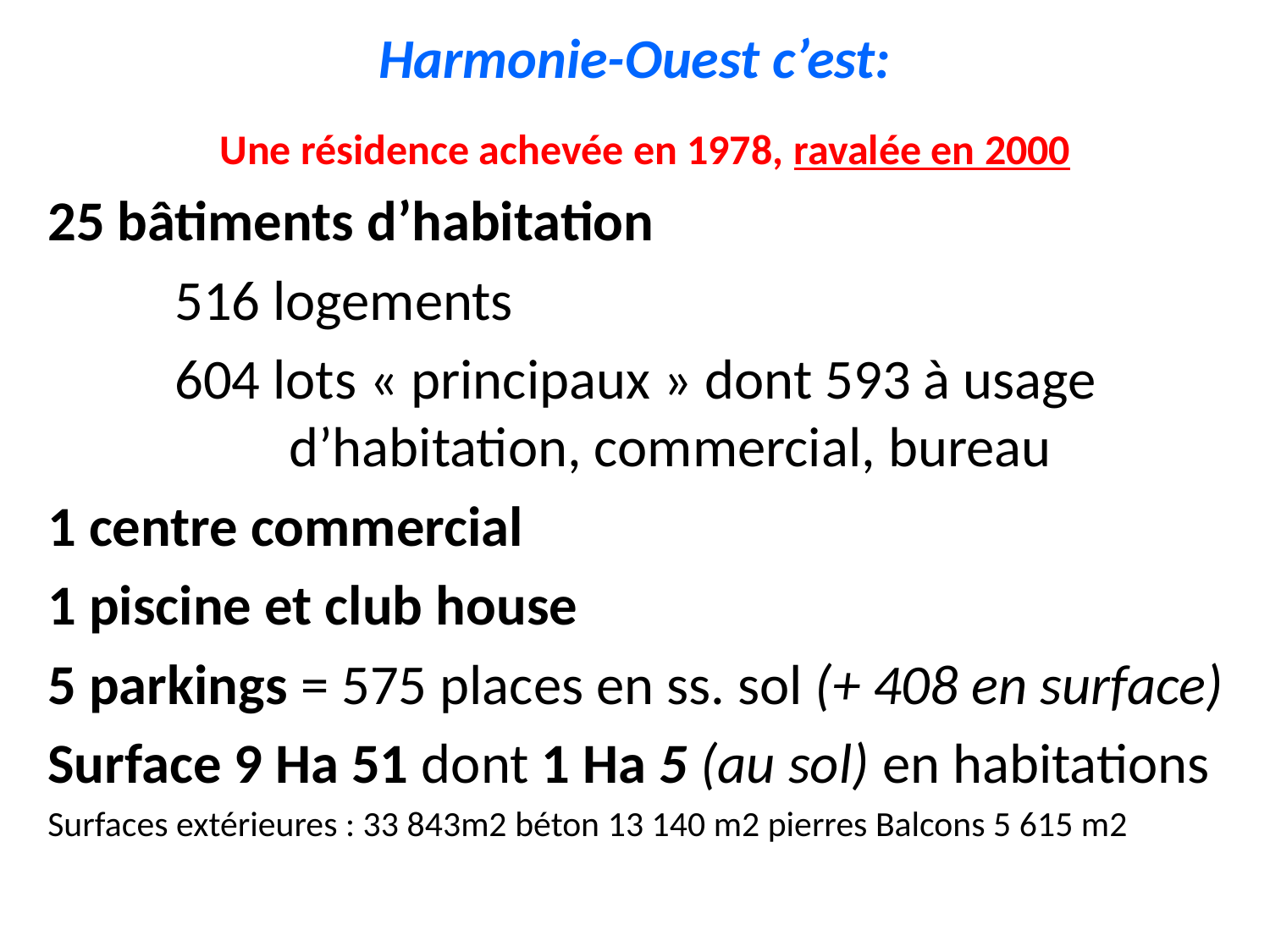

# Harmonie-Ouest c’est:
Une résidence achevée en 1978, ravalée en 2000
25 bâtiments d’habitation
	516 logements
	604 lots « principaux » dont 593 à usage            	         d’habitation, commercial, bureau
1 centre commercial
1 piscine et club house
5 parkings = 575 places en ss. sol (+ 408 en surface)
Surface 9 Ha 51 dont 1 Ha 5 (au sol) en habitations
Surfaces extérieures : 33 843m2 béton 13 140 m2 pierres Balcons 5 615 m2